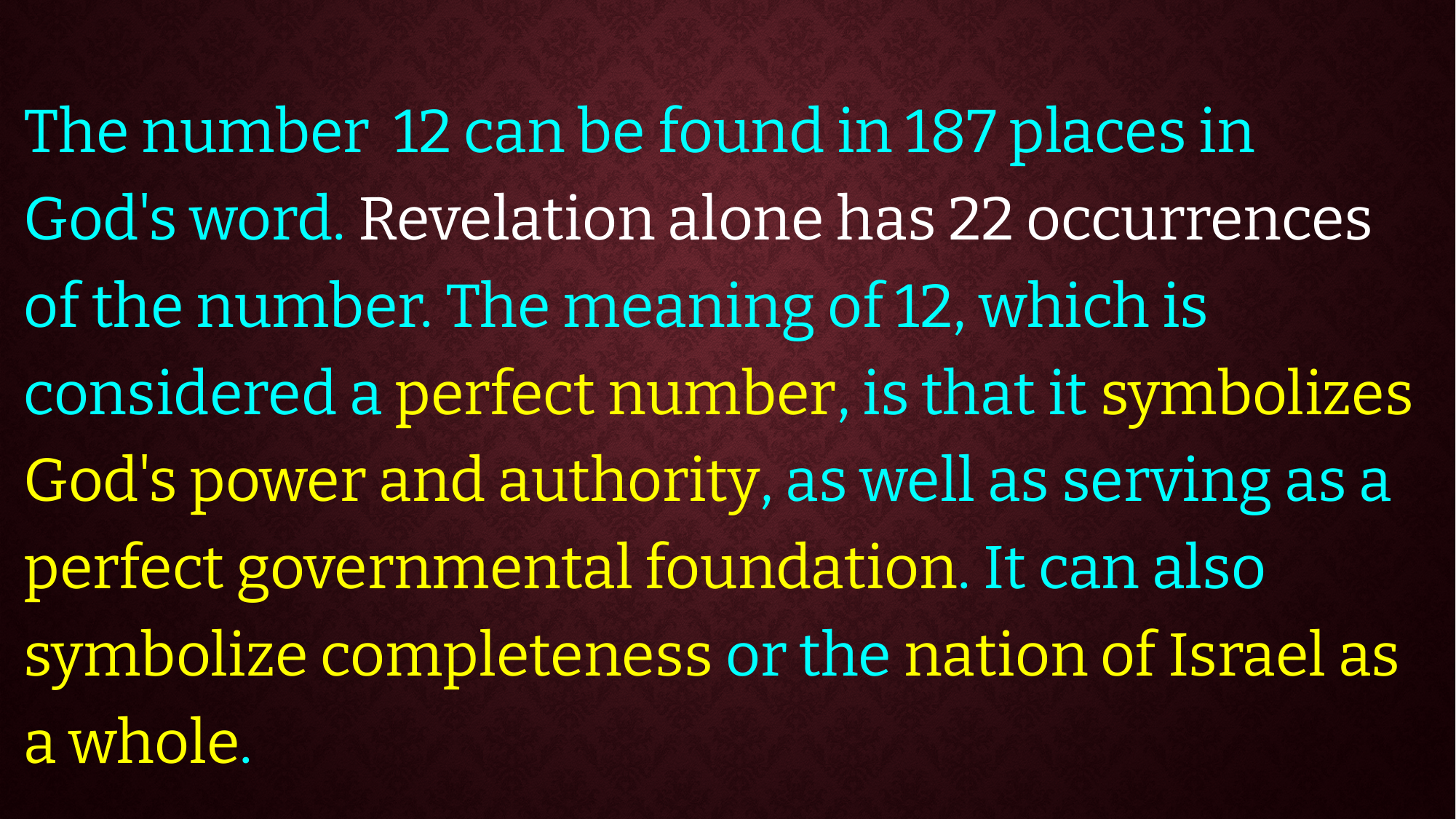

The number  12 can be found in 187 places in God's word. Revelation alone has 22 occurrences of the number. The meaning of 12, which is considered a perfect number, is that it symbolizes God's power and authority, as well as serving as a perfect governmental foundation. It can also symbolize completeness or the nation of Israel as a whole.